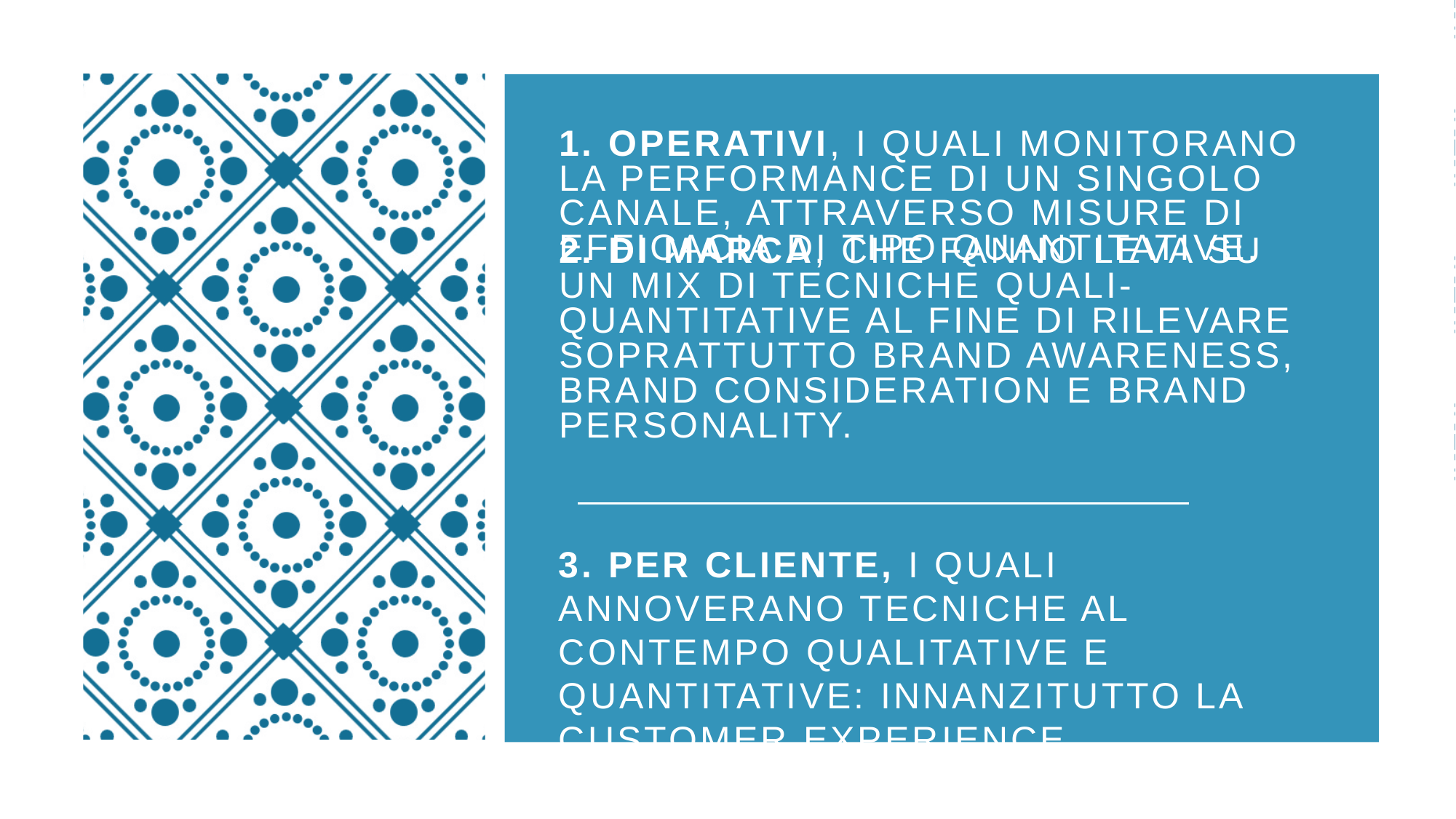

# 1. Operativi, i quali monitorano la performance di un singolo canale, attraverso misure di efficacia di tipo quantitative.
2. Di marca, che fanno leva su un mix di tecniche quali-quantitative al fine di rilevare soprattutto brand awareness, brand consideration e brand personality.
3. Per cliente, i quali annoverano tecniche al contempo qualitative e quantitative: innanzitutto la customer experience.